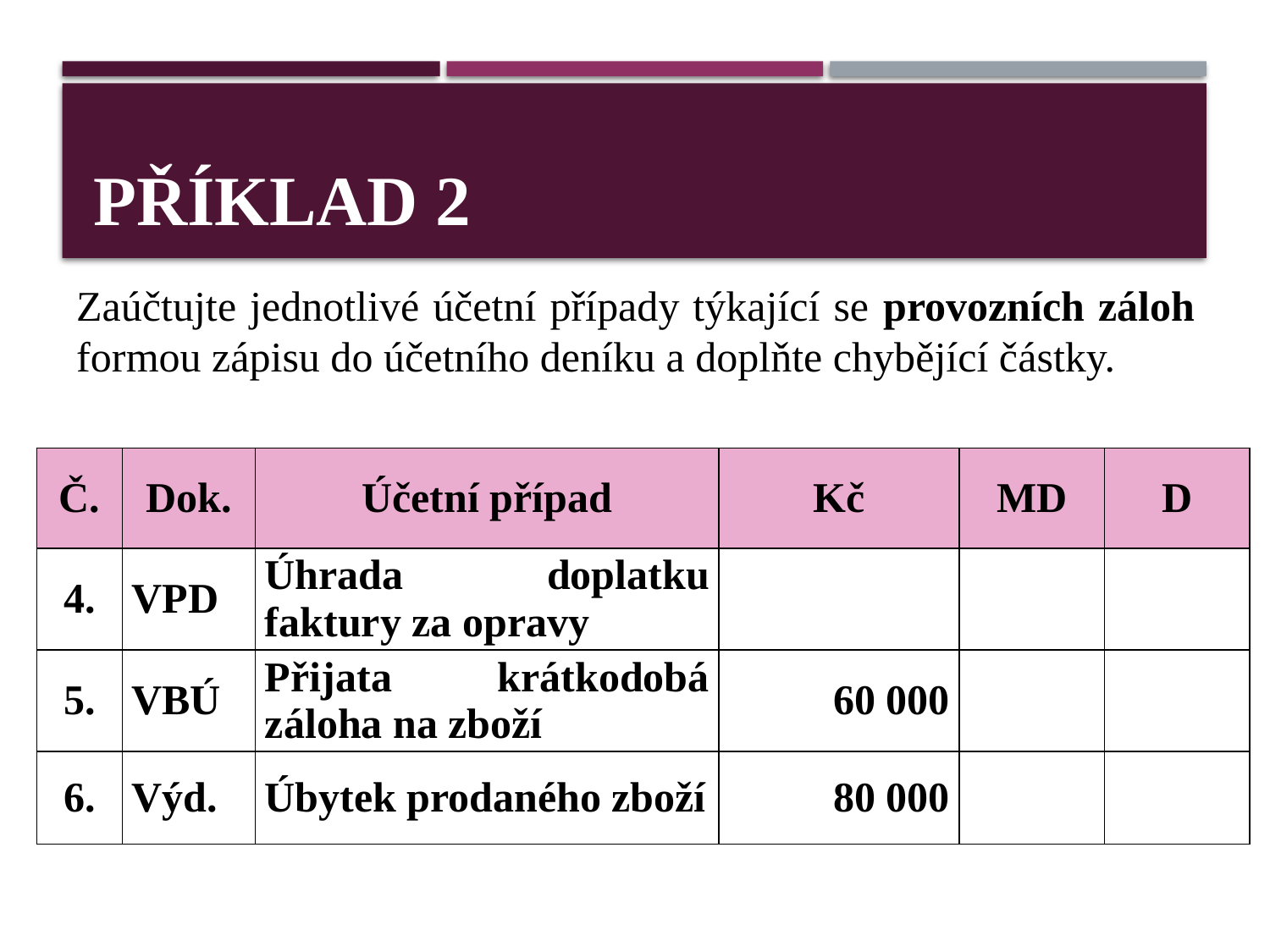

# Příklad 2
Zaúčtujte jednotlivé účetní případy týkající se provozních záloh formou zápisu do účetního deníku a doplňte chybějící částky.
| Č. | Dok. | Účetní případ | Kč | MD | D |
| --- | --- | --- | --- | --- | --- |
| 4. | VPD | Úhrada doplatku faktury za opravy |  |  |  |
| 5. | VBÚ | Přijata krátkodobá záloha na zboží | 60 000 |  |  |
| 6. | Výd. | Úbytek prodaného zboží | 80 000 |  |  |